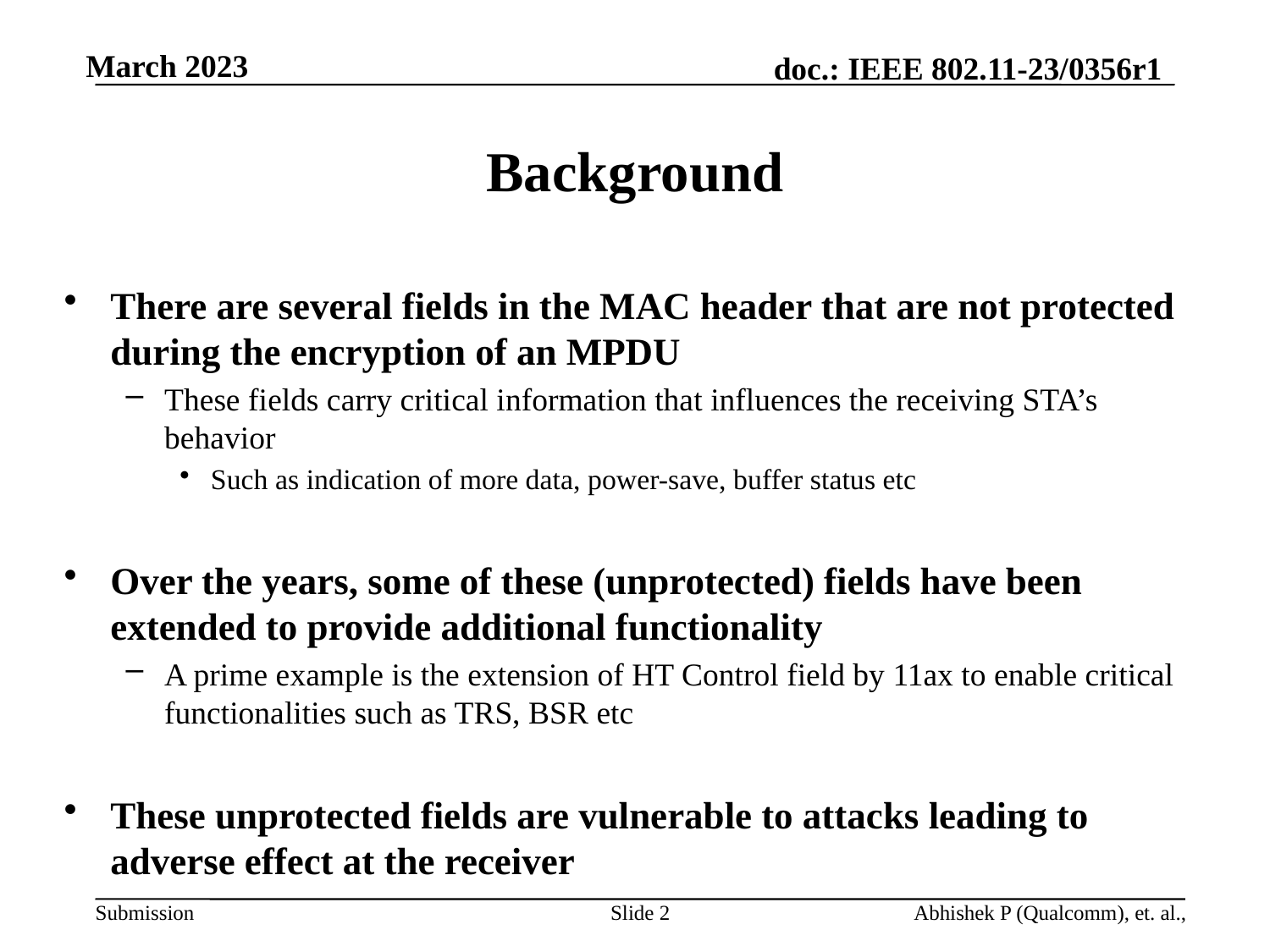

# Background
There are several fields in the MAC header that are not protected during the encryption of an MPDU
These fields carry critical information that influences the receiving STA’s behavior
Such as indication of more data, power-save, buffer status etc

Over the years, some of these (unprotected) fields have been extended to provide additional functionality
A prime example is the extension of HT Control field by 11ax to enable critical functionalities such as TRS, BSR etc

These unprotected fields are vulnerable to attacks leading to adverse effect at the receiver
Slide 2
Abhishek P (Qualcomm), et. al.,